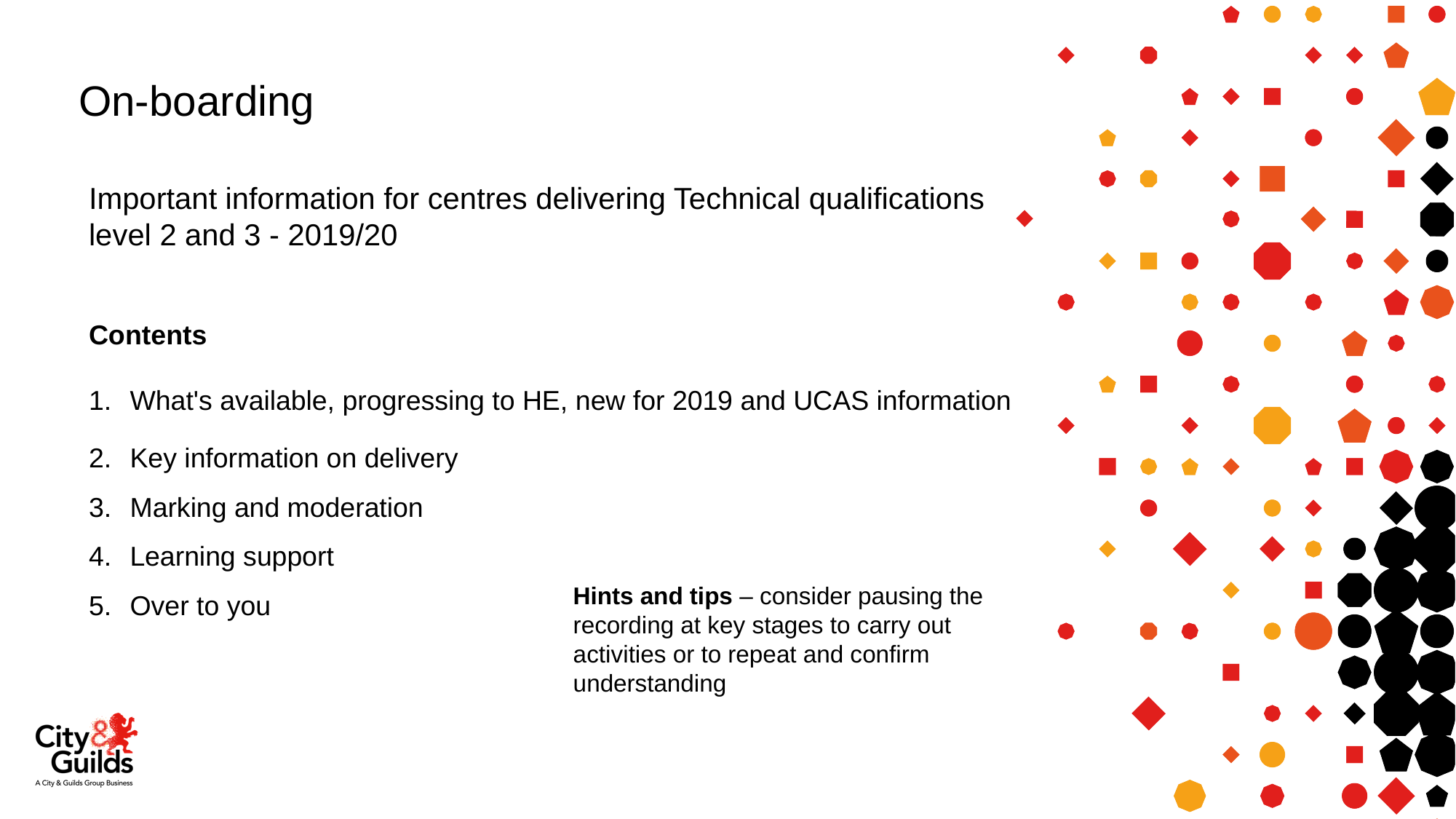

On-boarding
Important information for centres delivering Technical qualifications level 2 and 3 - 2019/20

Contents

What's available, progressing to HE, new for 2019 and UCAS information
Key information on delivery
Marking and moderation
Learning support
Over to you

Hints and tips – consider pausing the recording at key stages to carry out activities or to repeat and confirm understanding